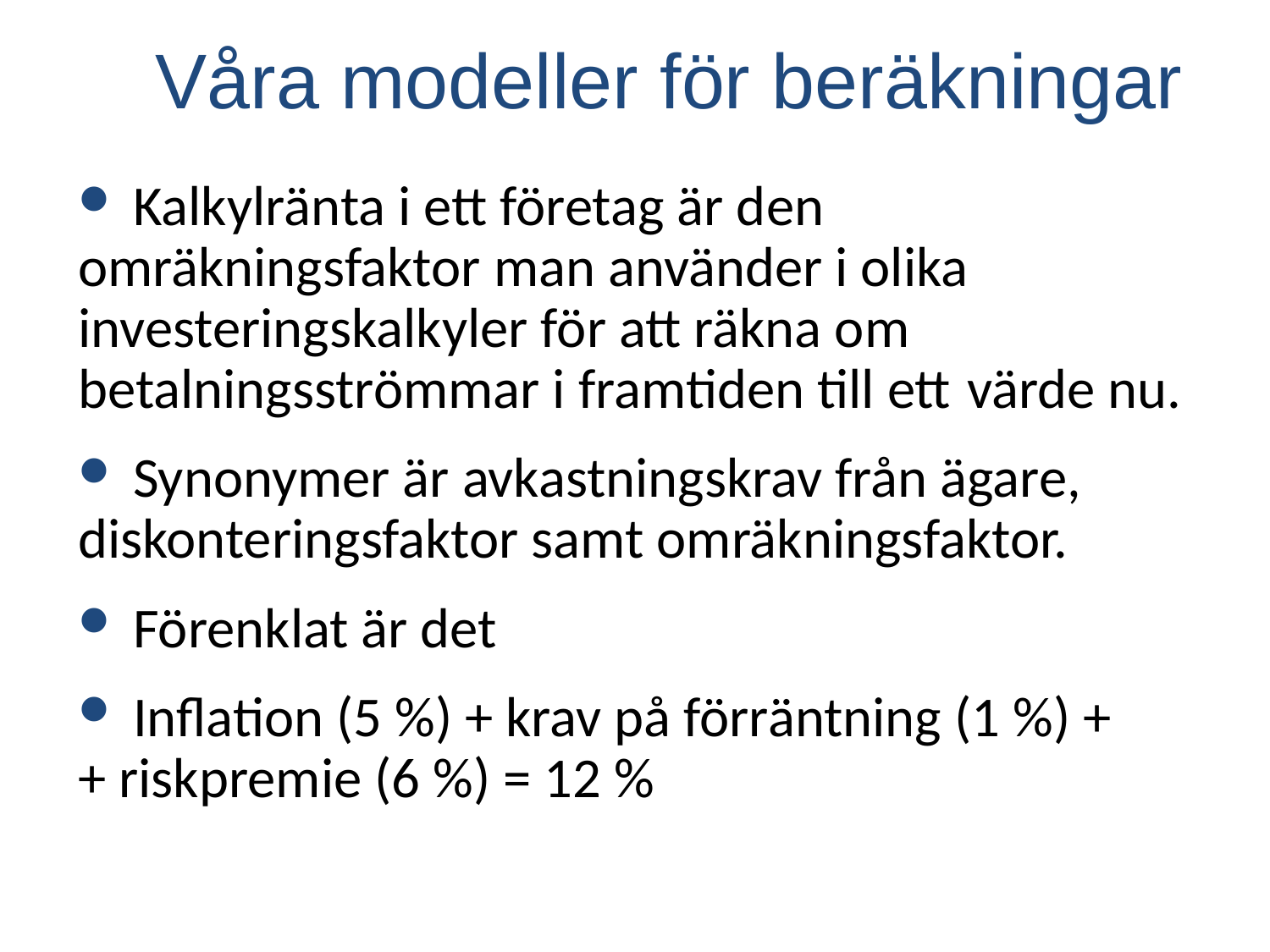

Våra modeller för beräkningar
 Kalkylränta i ett företag är den 	omräkningsfaktor man använder i olika 	investeringskalkyler för att räkna om 	betalningsströmmar i framtiden till ett 	värde nu.
 Synonymer är avkastningskrav från ägare, 	diskonteringsfaktor samt omräkningsfaktor.
 Förenklat är det
 Inflation (5 %) + krav på förräntning (1 %) + 	+ riskpremie (6 %) = 12 %